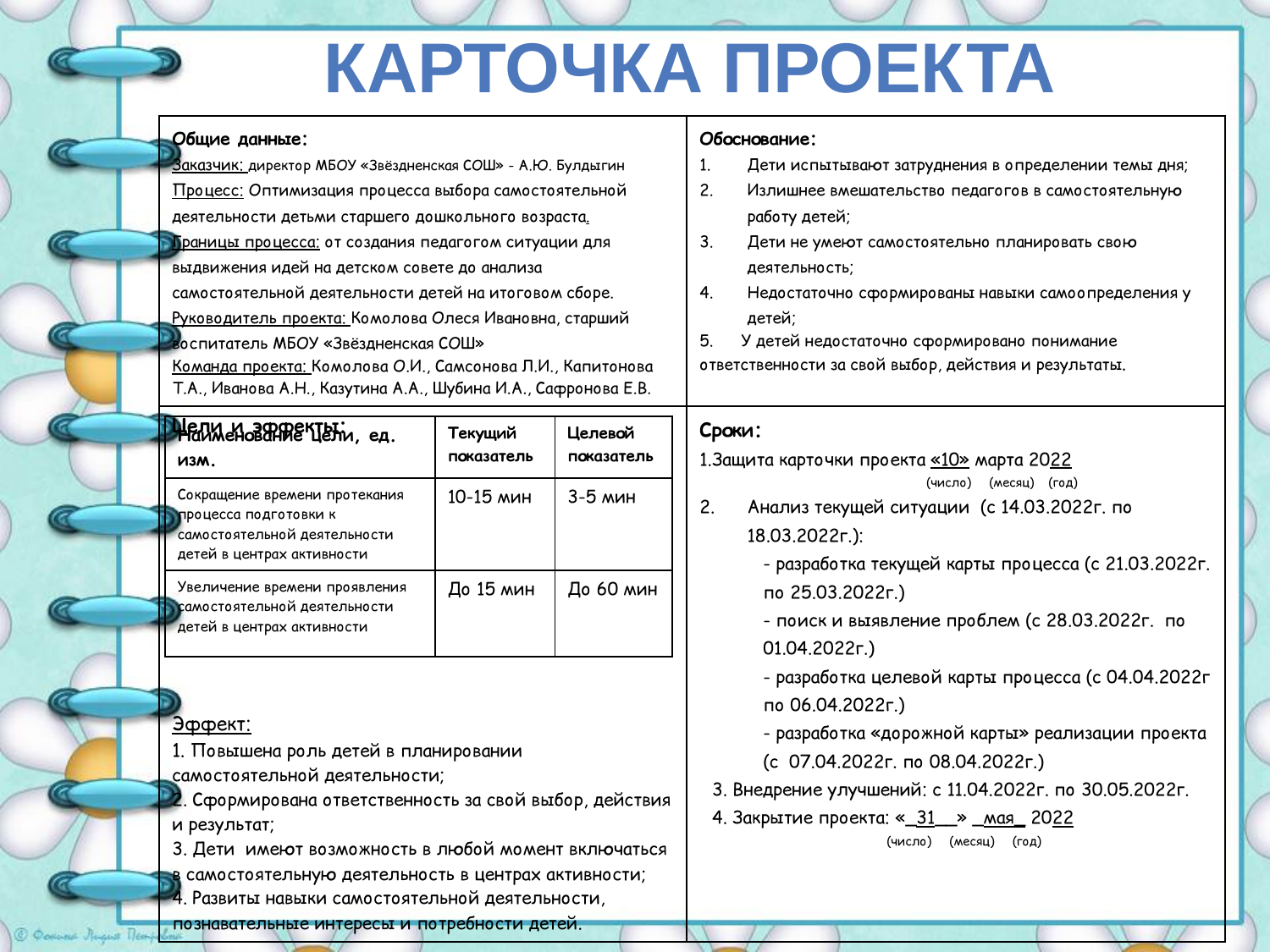

# КАРТОЧКА ПРОЕКТА
| Общие данные: Заказчик: директор МБОУ «Звёздненская СОШ» - А.Ю. Булдыгин Процесс: Оптимизация процесса выбора самостоятельной деятельности детьми старшего дошкольного возраста. Границы процесса: от создания педагогом ситуации для выдвижения идей на детском совете до анализа самостоятельной деятельности детей на итоговом сборе. Руководитель проекта: Комолова Олеся Ивановна, старший воспитатель МБОУ «Звёздненская СОШ» Команда проекта: Комолова О.И., Самсонова Л.И., Капитонова Т.А., Иванова А.Н., Казутина А.А., Шубина И.А., Сафронова Е.В. | Обоснование: Дети испытывают затруднения в определении темы дня; Излишнее вмешательство педагогов в самостоятельную работу детей; Дети не умеют самостоятельно планировать свою деятельность; Недостаточно сформированы навыки самоопределения у детей; 5. У детей недостаточно сформировано понимание ответственности за свой выбор, действия и результаты. |
| --- | --- |
| Цели и эффекты: Эффект: 1. Повышена роль детей в планировании самостоятельной деятельности; 2. Сформирована ответственность за свой выбор, действия и результат; 3. Дети имеют возможность в любой момент включаться в самостоятельную деятельность в центрах активности; 4. Развиты навыки самостоятельной деятельности, познавательные интересы и потребности детей. | Сроки: 1.Защита карточки проекта «10» марта 2022 (число) (месяц) (год) Анализ текущей ситуации (с 14.03.2022г. по 18.03.2022г.): - разработка текущей карты процесса (с 21.03.2022г. по 25.03.2022г.) - поиск и выявление проблем (с 28.03.2022г. по 01.04.2022г.) - разработка целевой карты процесса (с 04.04.2022г по 06.04.2022г.) - разработка «дорожной карты» реализации проекта (с 07.04.2022г. по 08.04.2022г.) 3. Внедрение улучшений: с 11.04.2022г. по 30.05.2022г. 4. Закрытие проекта: «\_31\_\_» \_мая\_ 2022 (число) (месяц) (год) |
| Наименование цели, ед. изм. | Текущий показатель | Целевой показатель |
| --- | --- | --- |
| Сокращение времени протекания процесса подготовки к самостоятельной деятельности детей в центрах активности | 10-15 мин | 3-5 мин |
| Увеличение времени проявления самостоятельной деятельности детей в центрах активности | До 15 мин | До 60 мин |